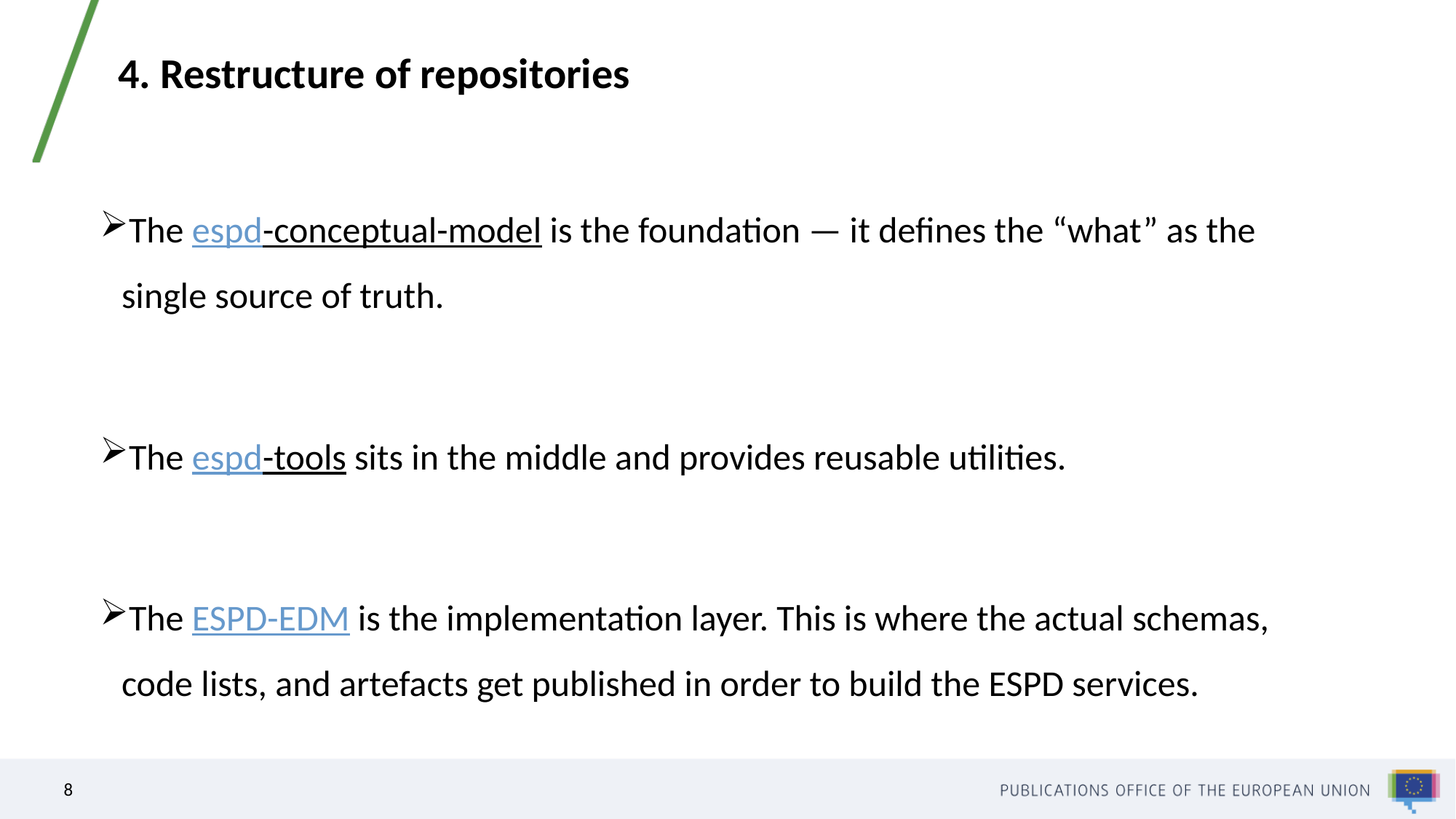

# 4. Restructure of repositories

The espd-conceptual-model is the foundation — it defines the “what” as the single source of truth.

The espd-tools sits in the middle and provides reusable utilities.

The ESPD-EDM is the implementation layer. This is where the actual schemas, code lists, and artefacts get published in order to build the ESPD services.

8